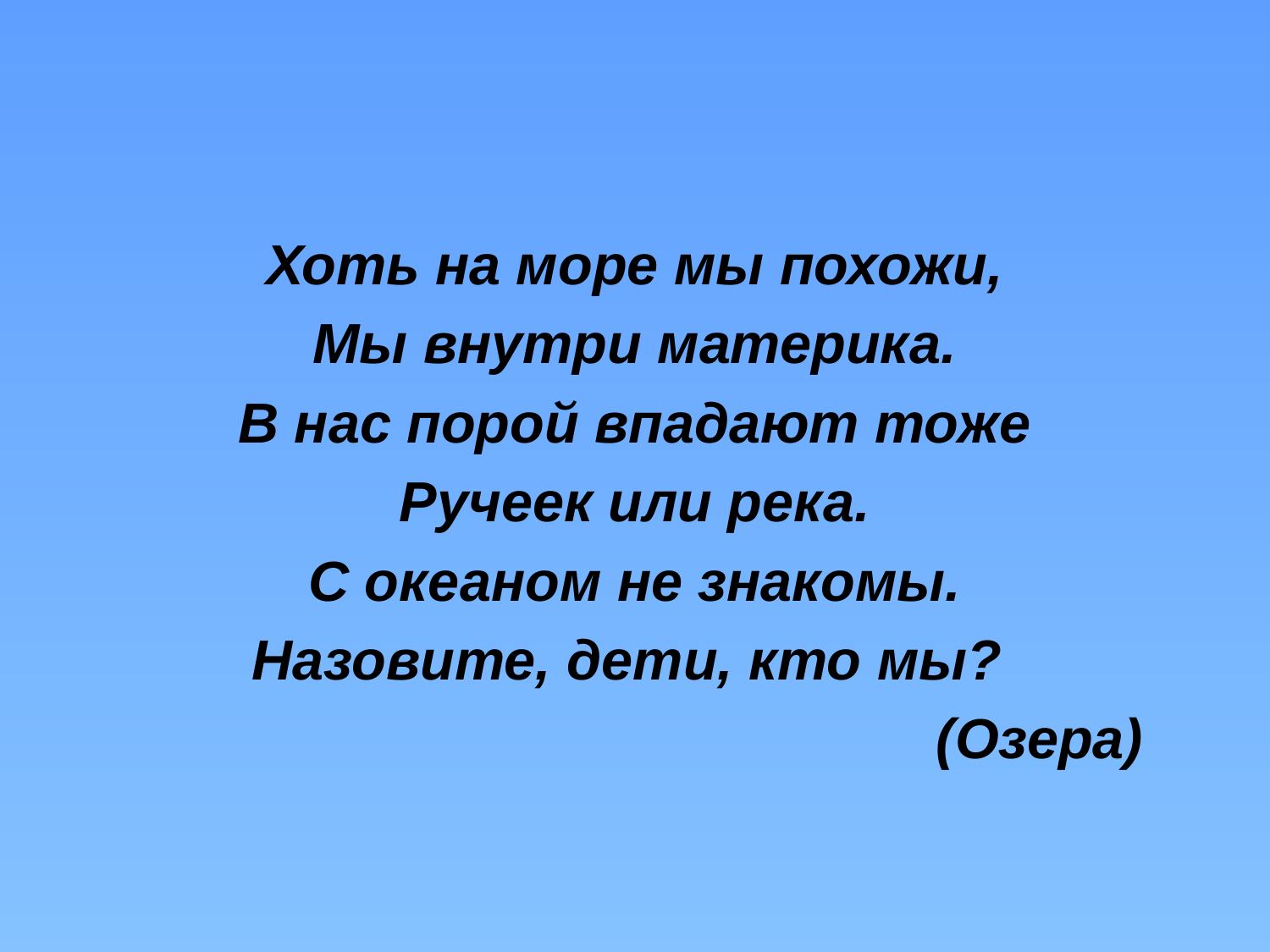

Хоть на море мы похожи,
Мы внутри материка.
В нас порой впадают тоже
Ручеек или река.
С океаном не знакомы.
Назовите, дети, кто мы?
							(Озера)